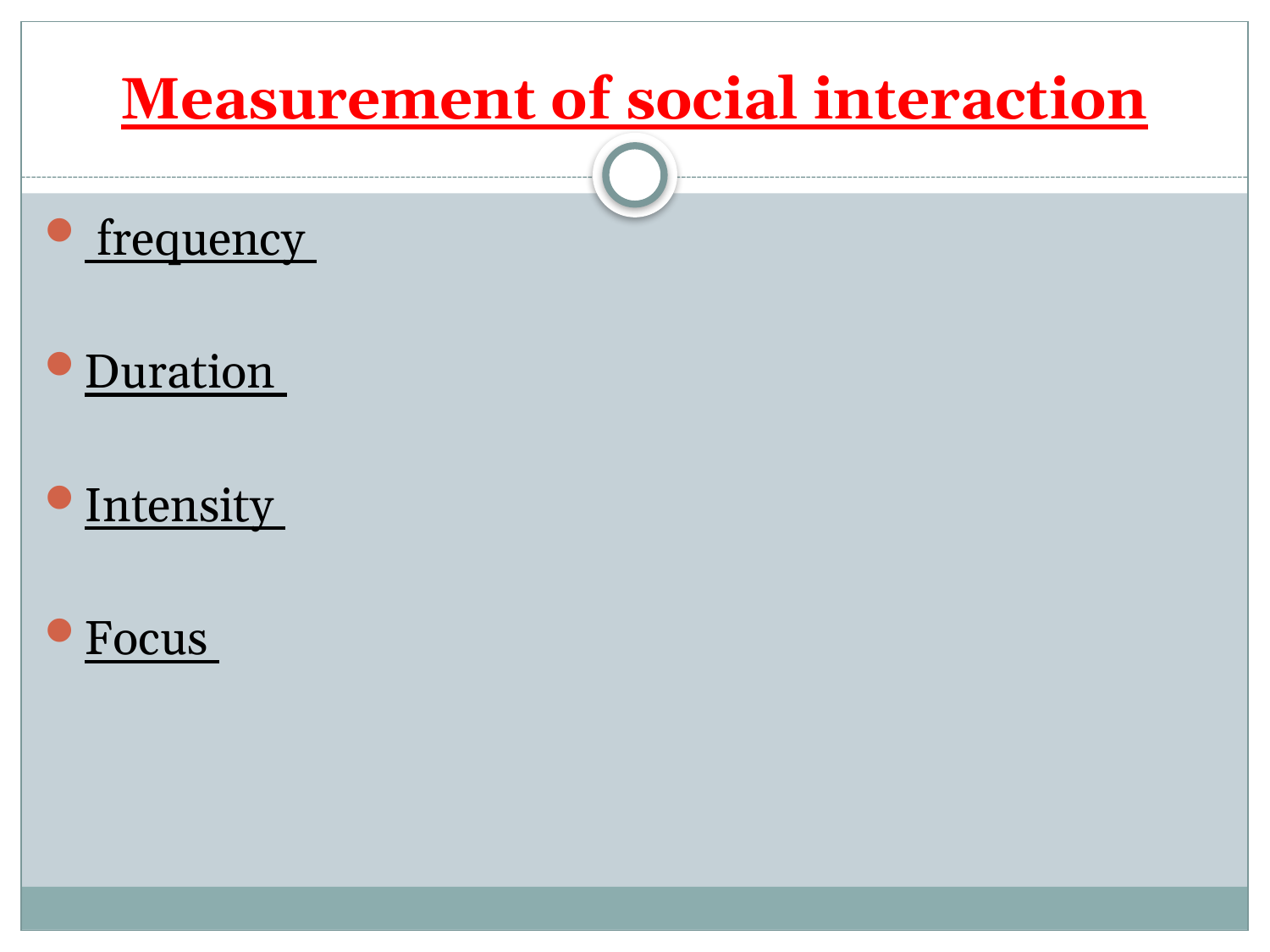

# Measurement of social interaction
 frequency

Duration

Intensity

Focus